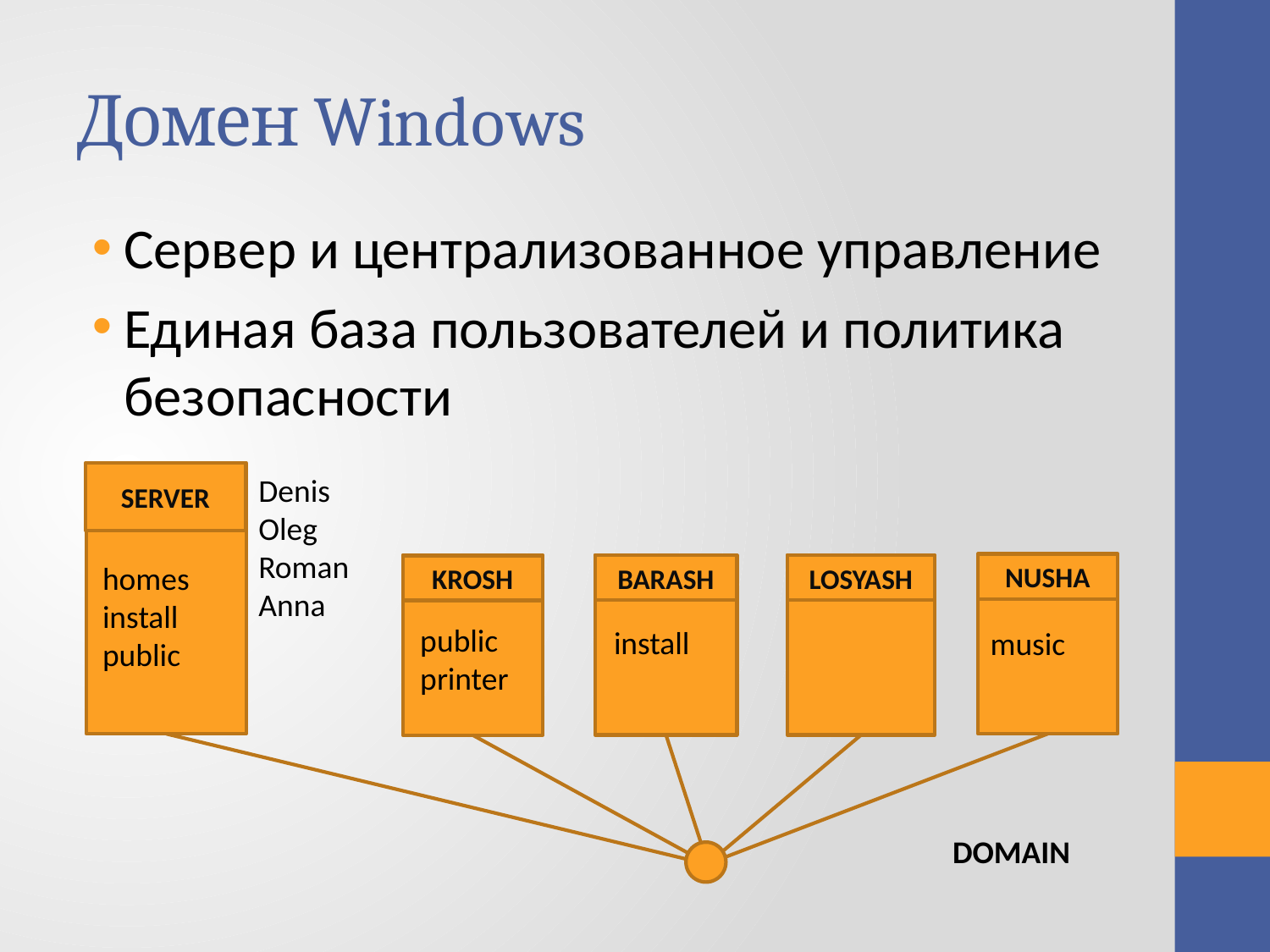

# Домен Windows
Сервер и централизованное управление
Единая база пользователей и политика безопасности
SERVER

Denis
Oleg
Roman
Anna
homes
install
public

NUSHA

BARASH

KROSH
LOSYASH
public
printer
install
music
DOMAIN